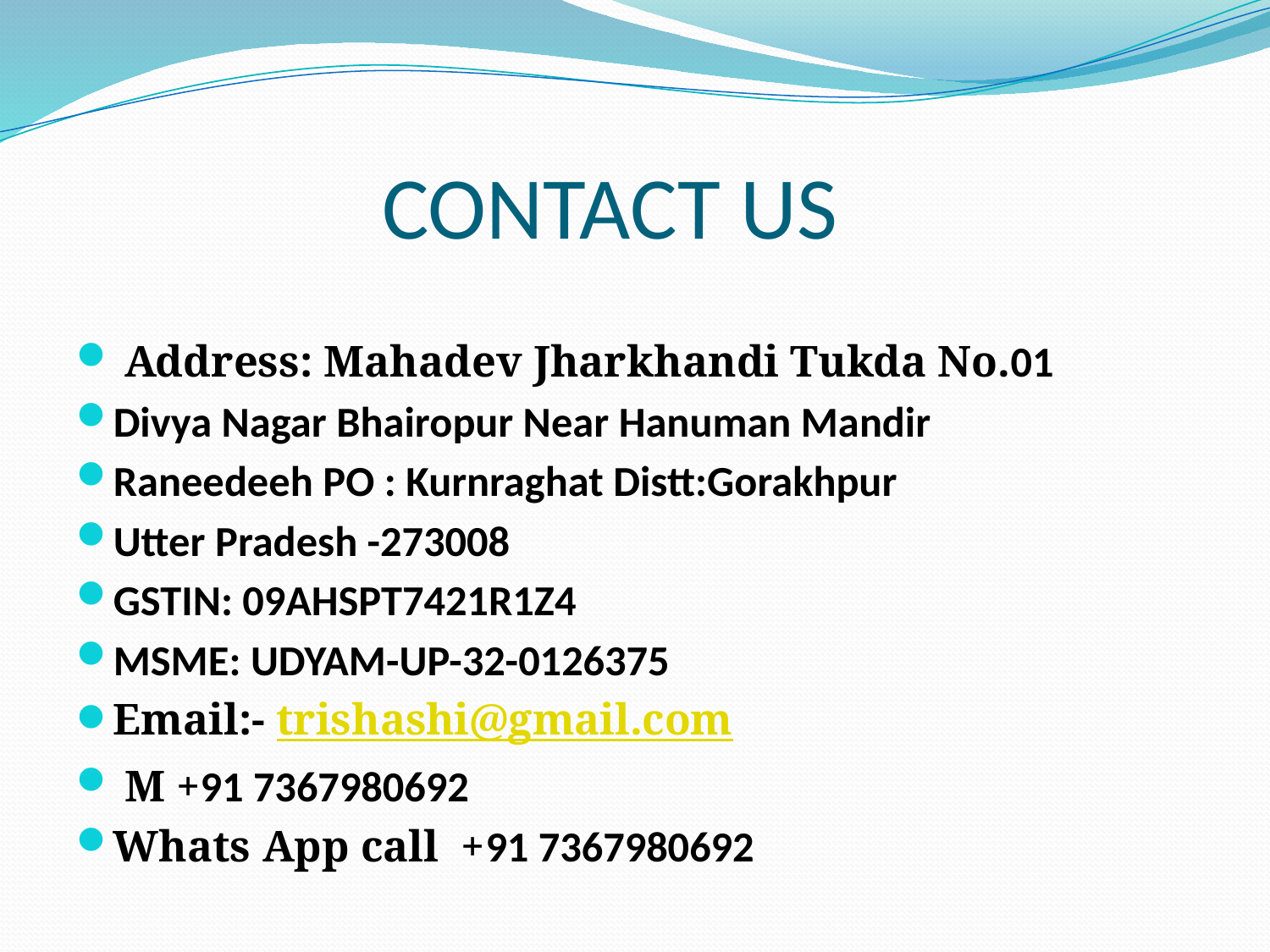

# CONTACT US

 Address: Mahadev Jharkhandi Tukda No.01
Divya Nagar Bhairopur Near Hanuman Mandir
Raneedeeh PO : Kurnraghat Distt:Gorakhpur
Utter Pradesh -273008
GSTIN: 09AHSPT7421R1Z4
MSME: UDYAM-UP-32-0126375
Email:- trishashi@gmail.com
 M +91 7367980692
Whats App call  +91 7367980692